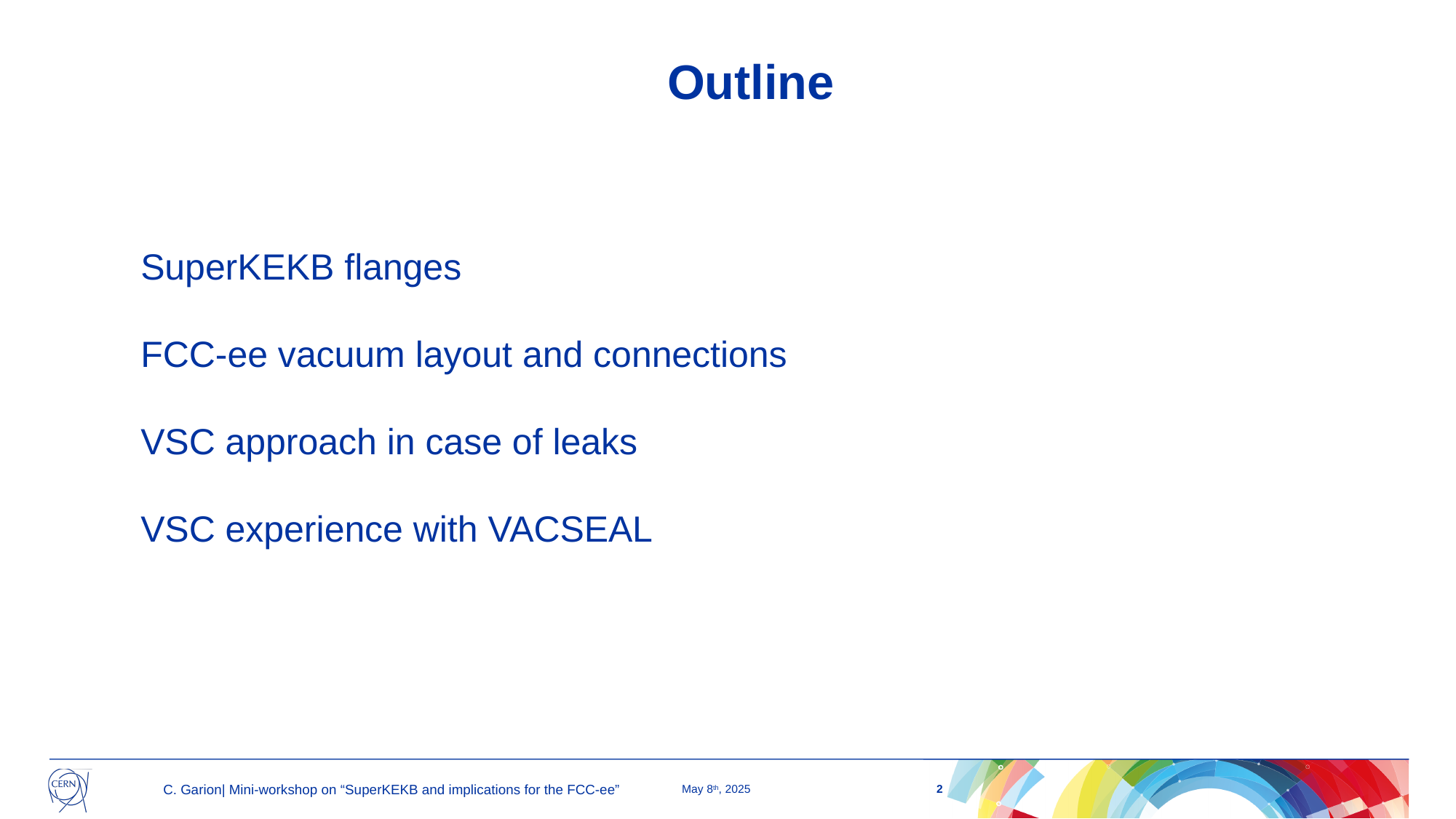

Outline
SuperKEKB flanges
FCC-ee vacuum layout and connections
VSC approach in case of leaks
VSC experience with VACSEAL